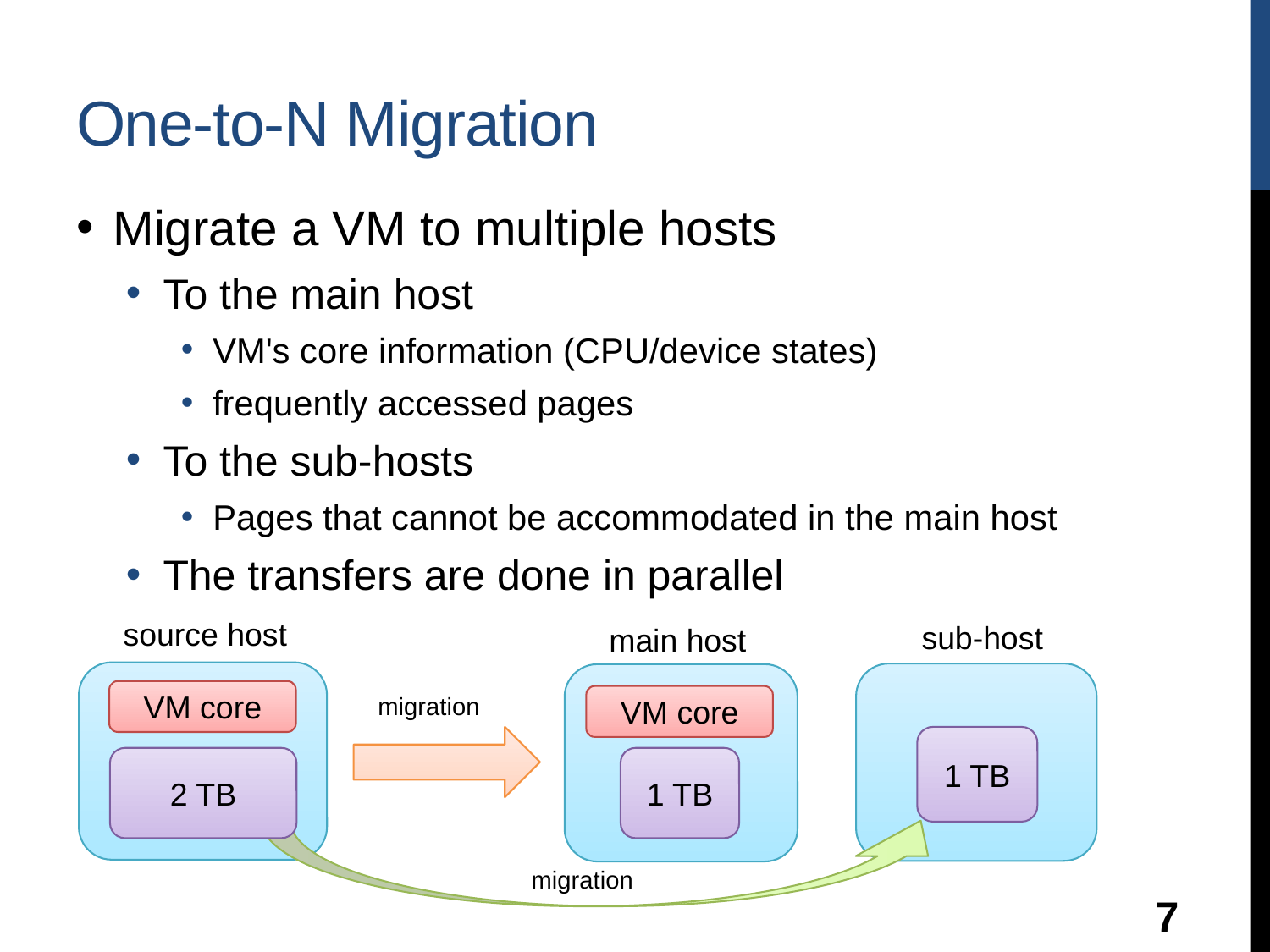

# One-to-N Migration
Migrate a VM to multiple hosts
To the main host
VM's core information (CPU/device states)
frequently accessed pages
To the sub-hosts
Pages that cannot be accommodated in the main host
The transfers are done in parallel

source host
sub-host
main host

VM core
migration
VM core

1 TB
2 TB
1 TB
migration
7